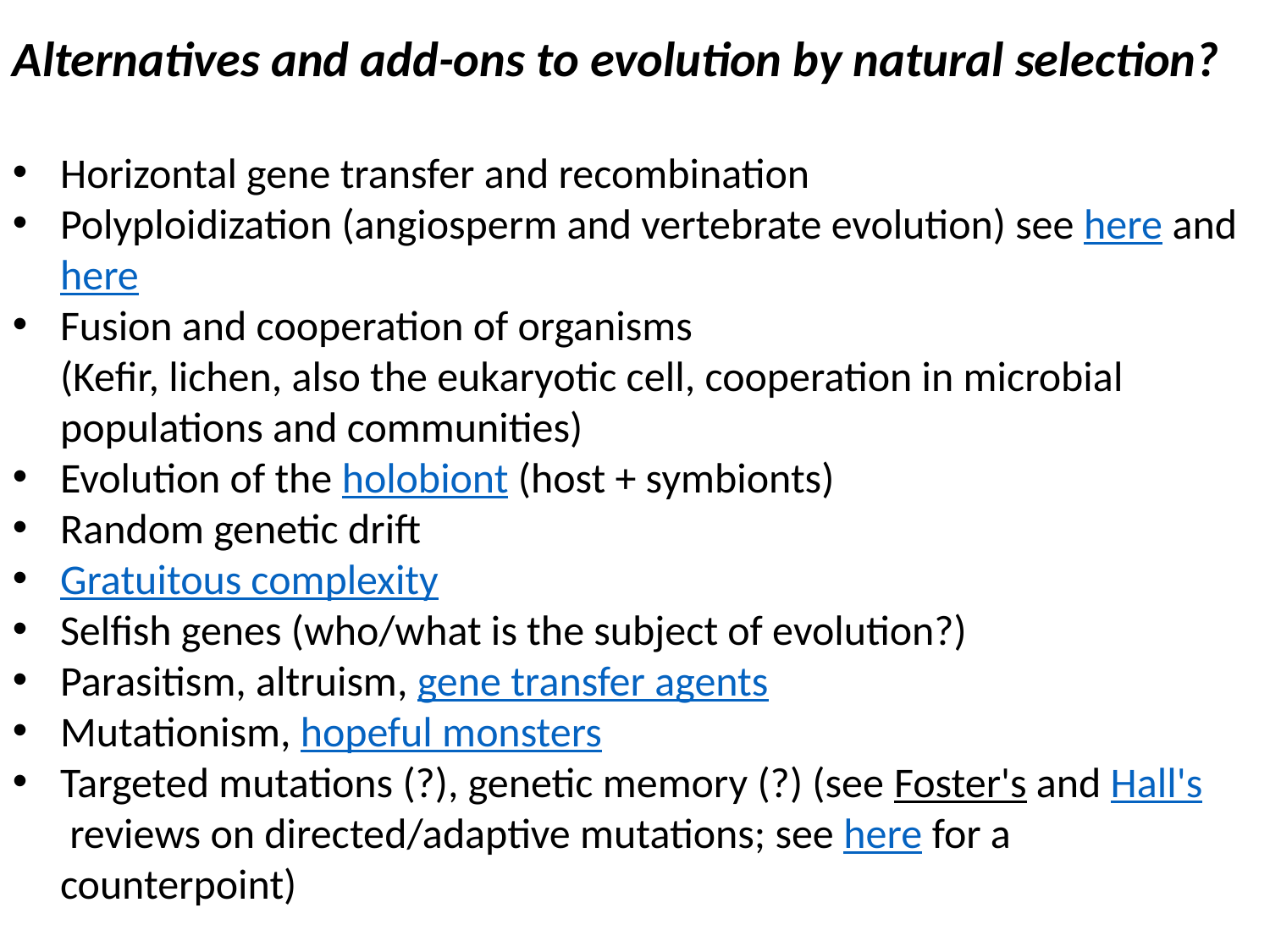

Alternatives and add-ons to evolution by natural selection?
Horizontal gene transfer and recombination
Polyploidization (angiosperm and vertebrate evolution) see here and here
Fusion and cooperation of organisms
(Kefir, lichen, also the eukaryotic cell, cooperation in microbial populations and communities)
Evolution of the holobiont (host + symbionts)
Random genetic drift
Gratuitous complexity
Selfish genes (who/what is the subject of evolution?)
Parasitism, altruism, gene transfer agents
Mutationism, hopeful monsters
Targeted mutations (?), genetic memory (?) (see Foster's and Hall's reviews on directed/adaptive mutations; see here for a counterpoint)